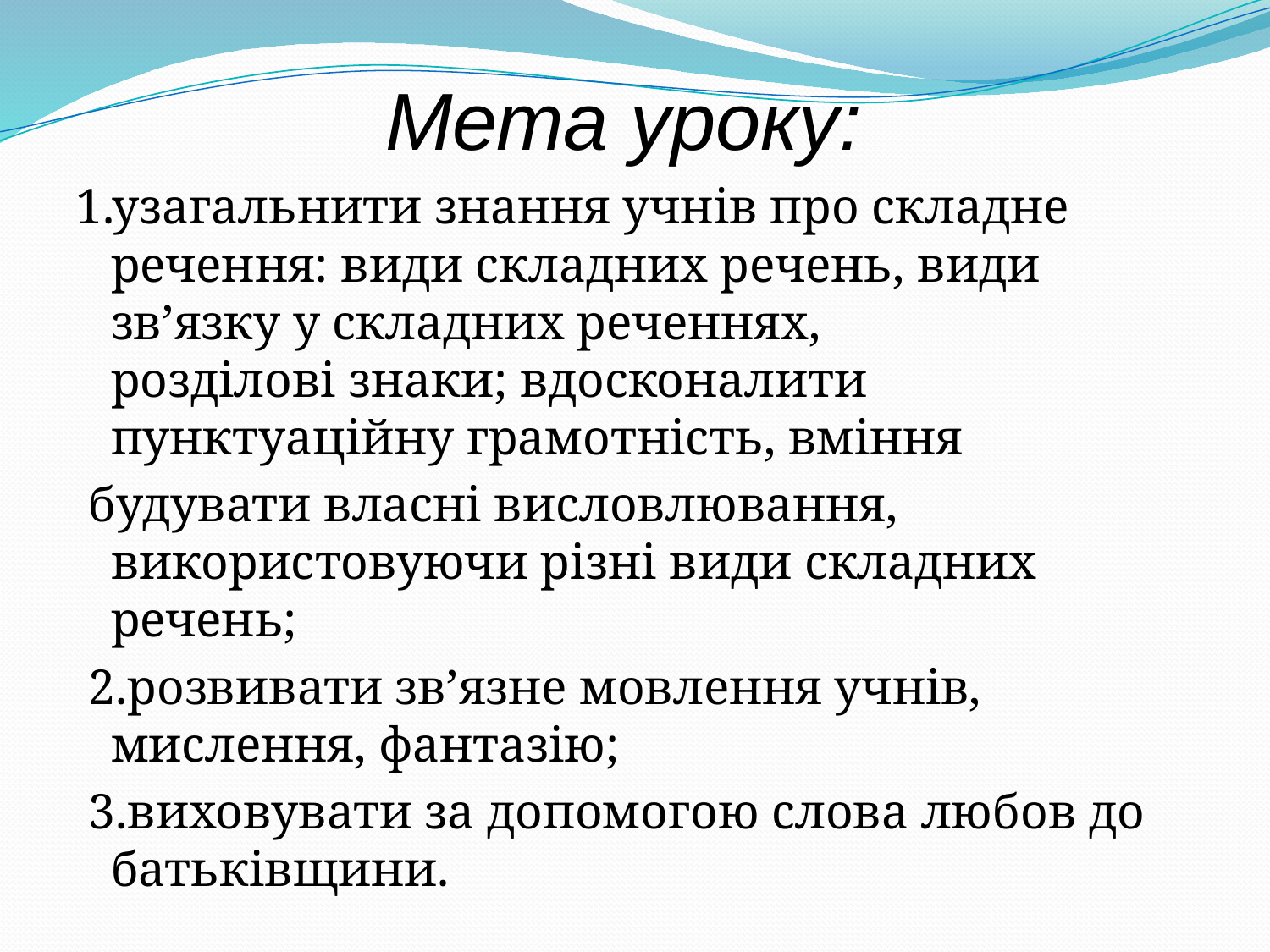

#
Мета уроку:
1.узагальнити знання учнів про складне речення: види складних речень, види зв’язку у складних реченнях,                          розділові знаки; вдосконалити пунктуаційну грамотність, вміння
 будувати власні висловлювання, використовуючи різні види складних речень;
 2.розвивати зв’язне мовлення учнів, мислення, фантазію;
 3.виховувати за допомогою слова любов до батьківщини.